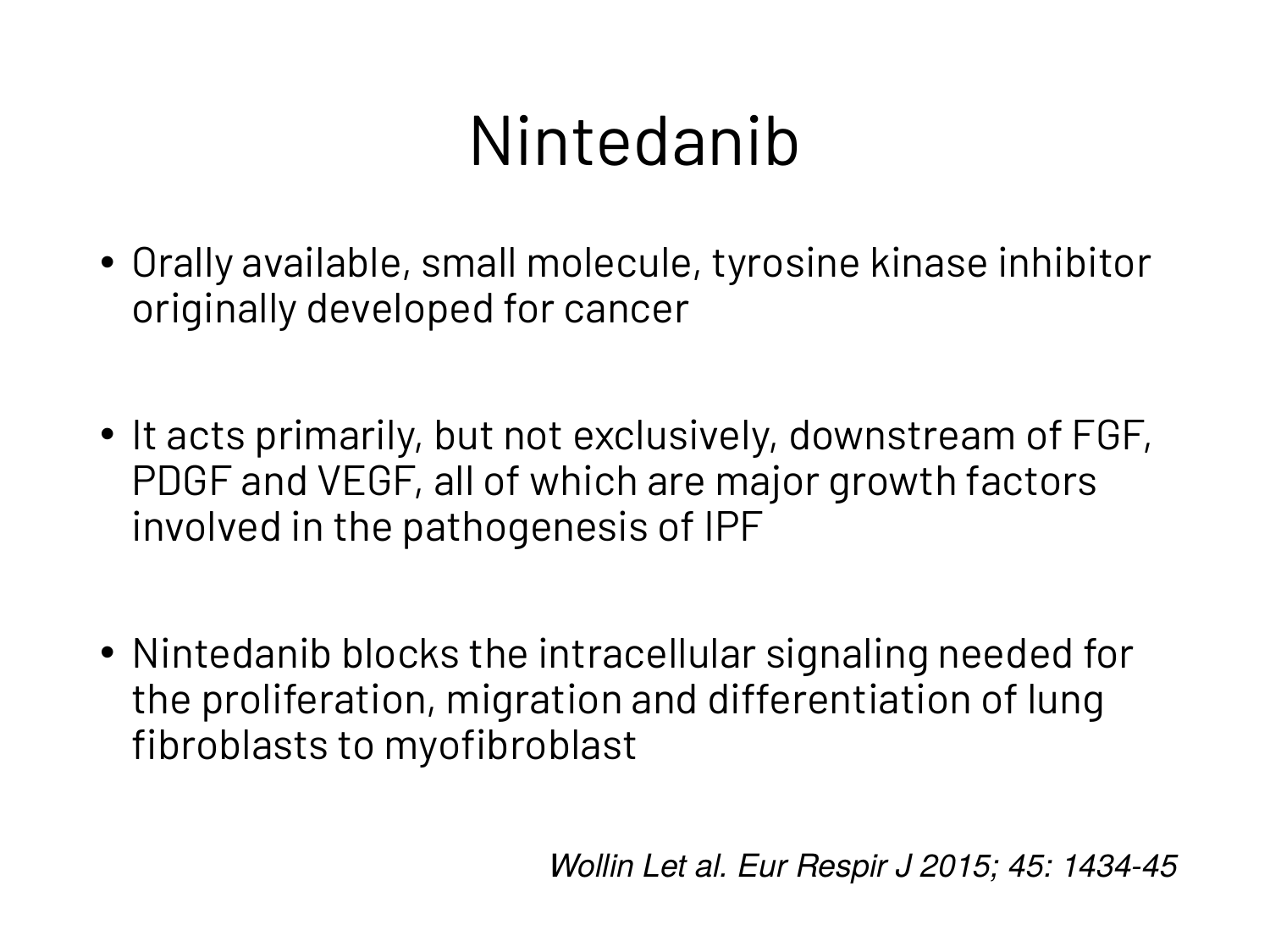

# Nintedanib
Orally available, small molecule, tyrosine kinase inhibitor originally developed for cancer

It acts primarily, but not exclusively, downstream of FGF, PDGF and VEGF, all of which are major growth factors involved in the pathogenesis of IPF

Nintedanib blocks the intracellular signaling needed for the proliferation, migration and differentiation of lung fibroblasts to myofibroblast
Wollin Let al. Eur Respir J 2015; 45: 1434-45